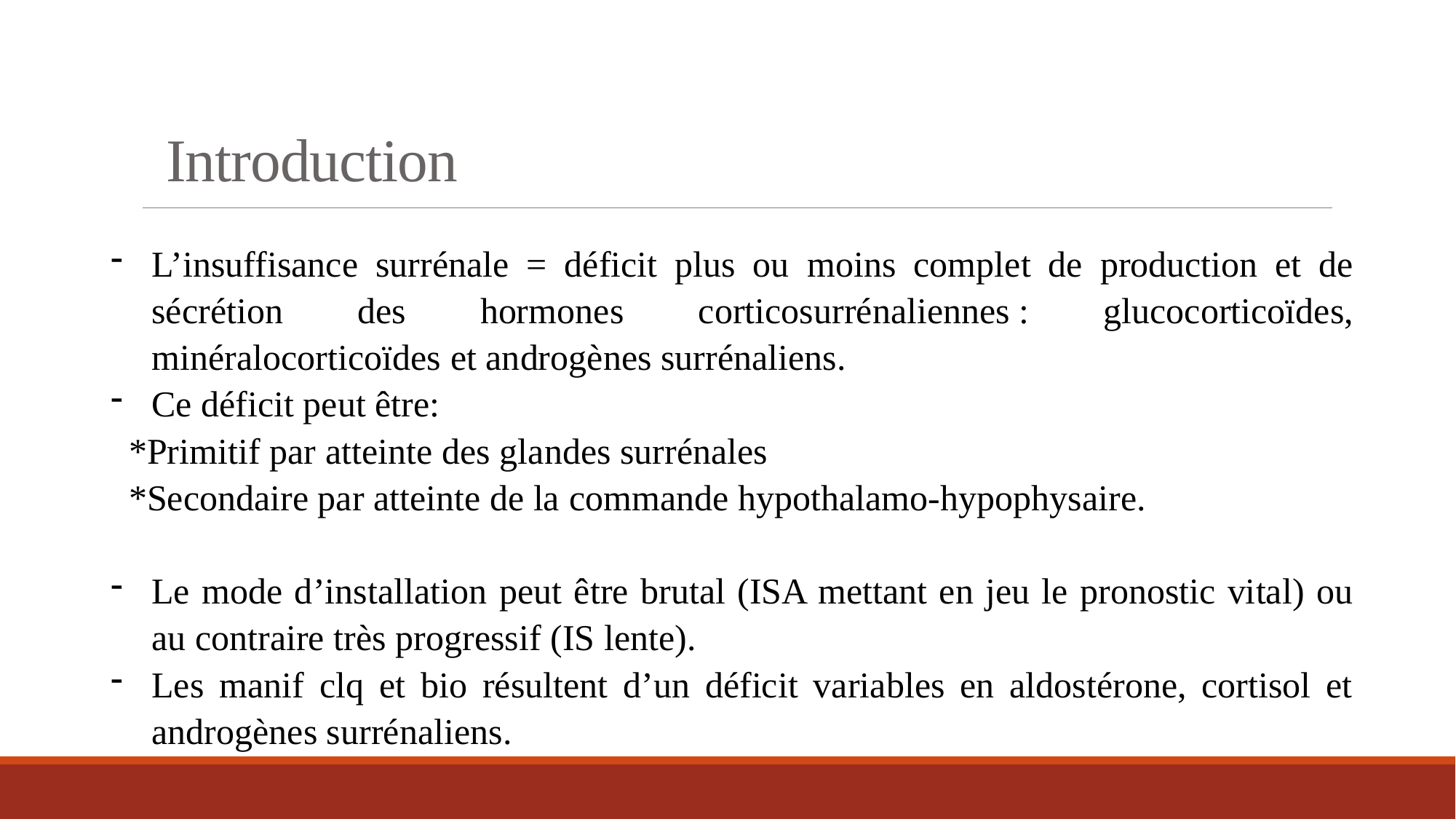

# Introduction
L’insuffisance surrénale = déficit plus ou moins complet de production et de sécrétion des hormones corticosurrénaliennes : glucocorticoïdes, minéralocorticoïdes et androgènes surrénaliens.
Ce déficit peut être:
  *Primitif par atteinte des glandes surrénales
  *Secondaire par atteinte de la commande hypothalamo-hypophysaire.

Le mode d’installation peut être brutal (ISA mettant en jeu le pronostic vital) ou au contraire très progressif (IS lente).
Les manif clq et bio résultent d’un déficit variables en aldostérone, cortisol et androgènes surrénaliens.